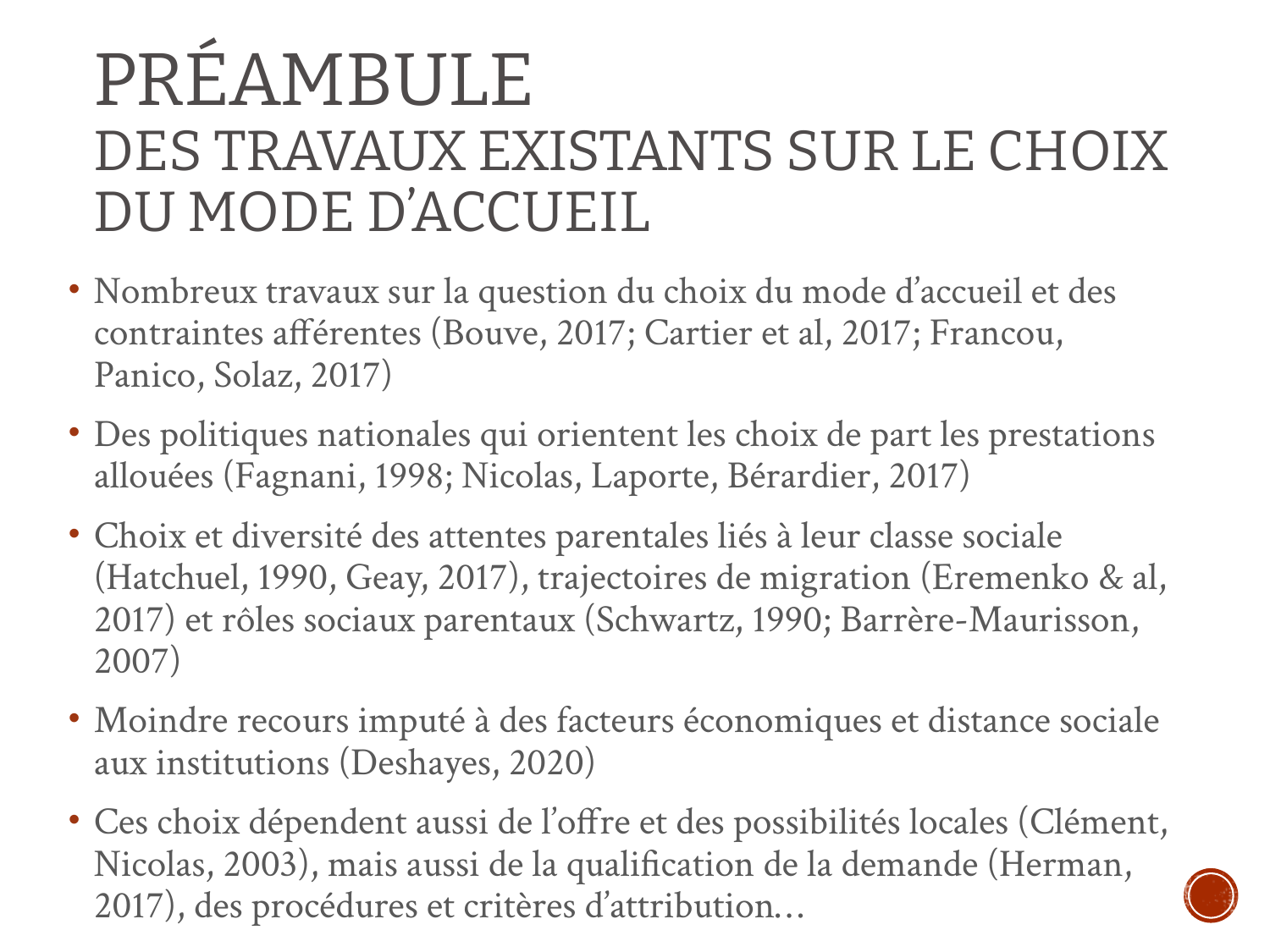

# Préambule des travaux existants sur le choix du mode d’accueil
Nombreux travaux sur la question du choix du mode d’accueil et des contraintes afférentes (Bouve, 2017; Cartier et al, 2017; Francou, Panico, Solaz, 2017)
Des politiques nationales qui orientent les choix de part les prestations allouées (Fagnani, 1998; Nicolas, Laporte, Bérardier, 2017)
Choix et diversité des attentes parentales liés à leur classe sociale (Hatchuel, 1990, Geay, 2017), trajectoires de migration (Eremenko & al, 2017) et rôles sociaux parentaux (Schwartz, 1990; Barrère-Maurisson, 2007)
Moindre recours imputé à des facteurs économiques et distance sociale aux institutions (Deshayes, 2020)
Ces choix dépendent aussi de l’offre et des possibilités locales (Clément, Nicolas, 2003), mais aussi de la qualification de la demande (Herman, 2017), des procédures et critères d’attribution…